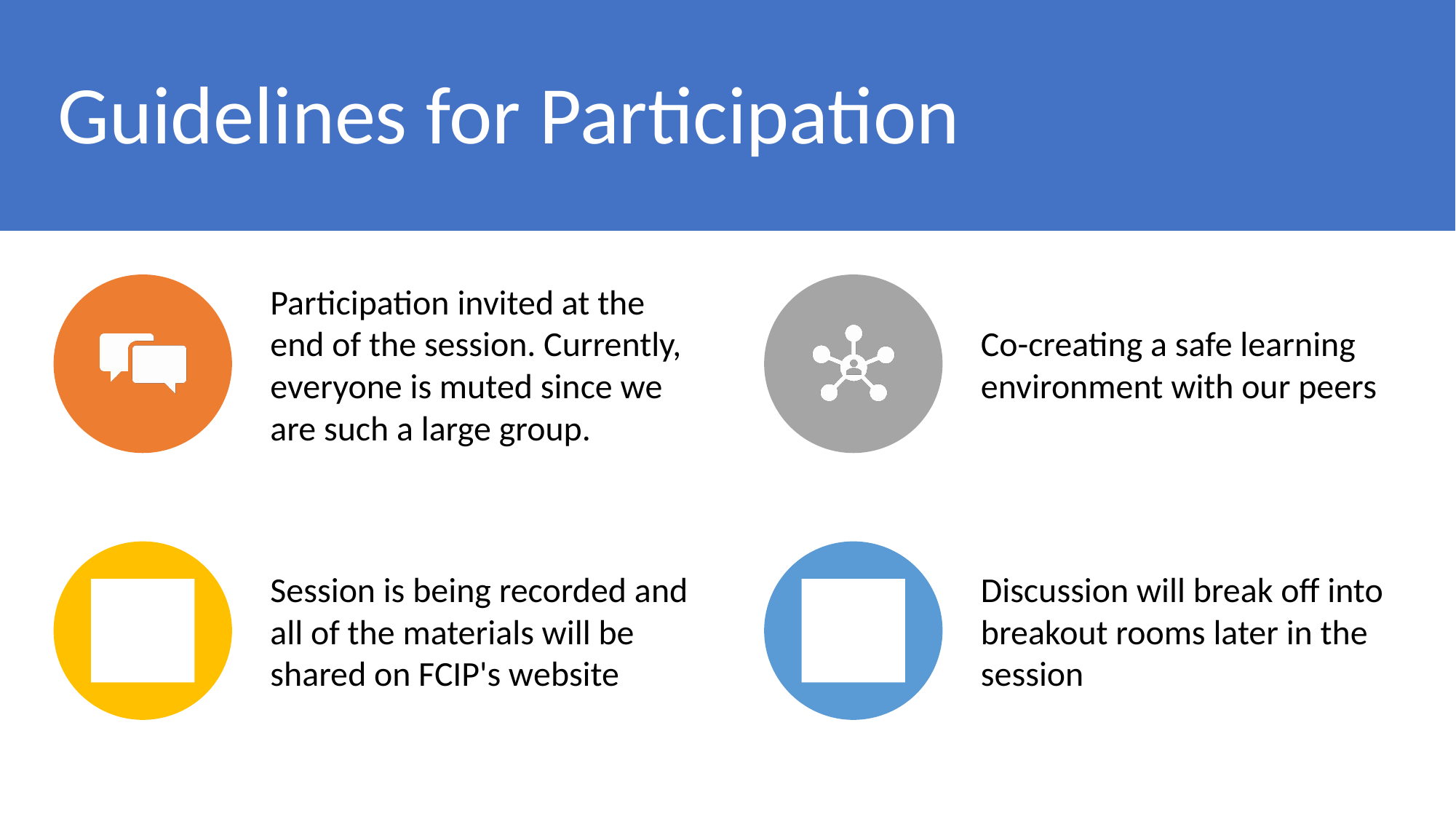

# Guidelines for Participation
Participation invited at the end of the session. Currently, everyone is muted since we are such a large group.
Co-creating a safe learning environment with our peers
Session is being recorded and all of the materials will be shared on FCIP's website
Discussion will break off into breakout rooms later in the session